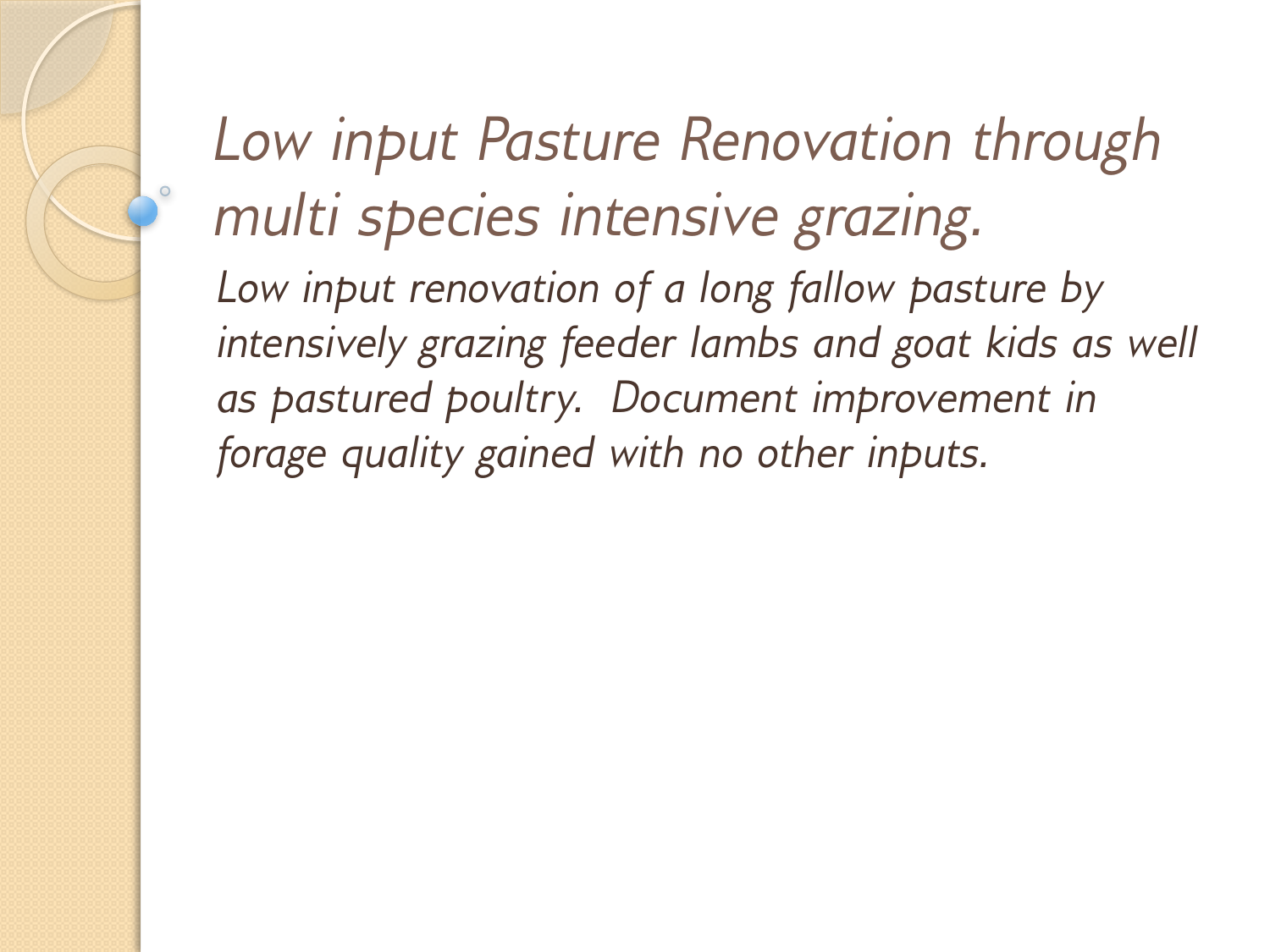

# Low input Pasture Renovation through multi species intensive grazing.
Low input renovation of a long fallow pasture by intensively grazing feeder lambs and goat kids as well as pastured poultry.  Document improvement in forage quality gained with no other inputs.